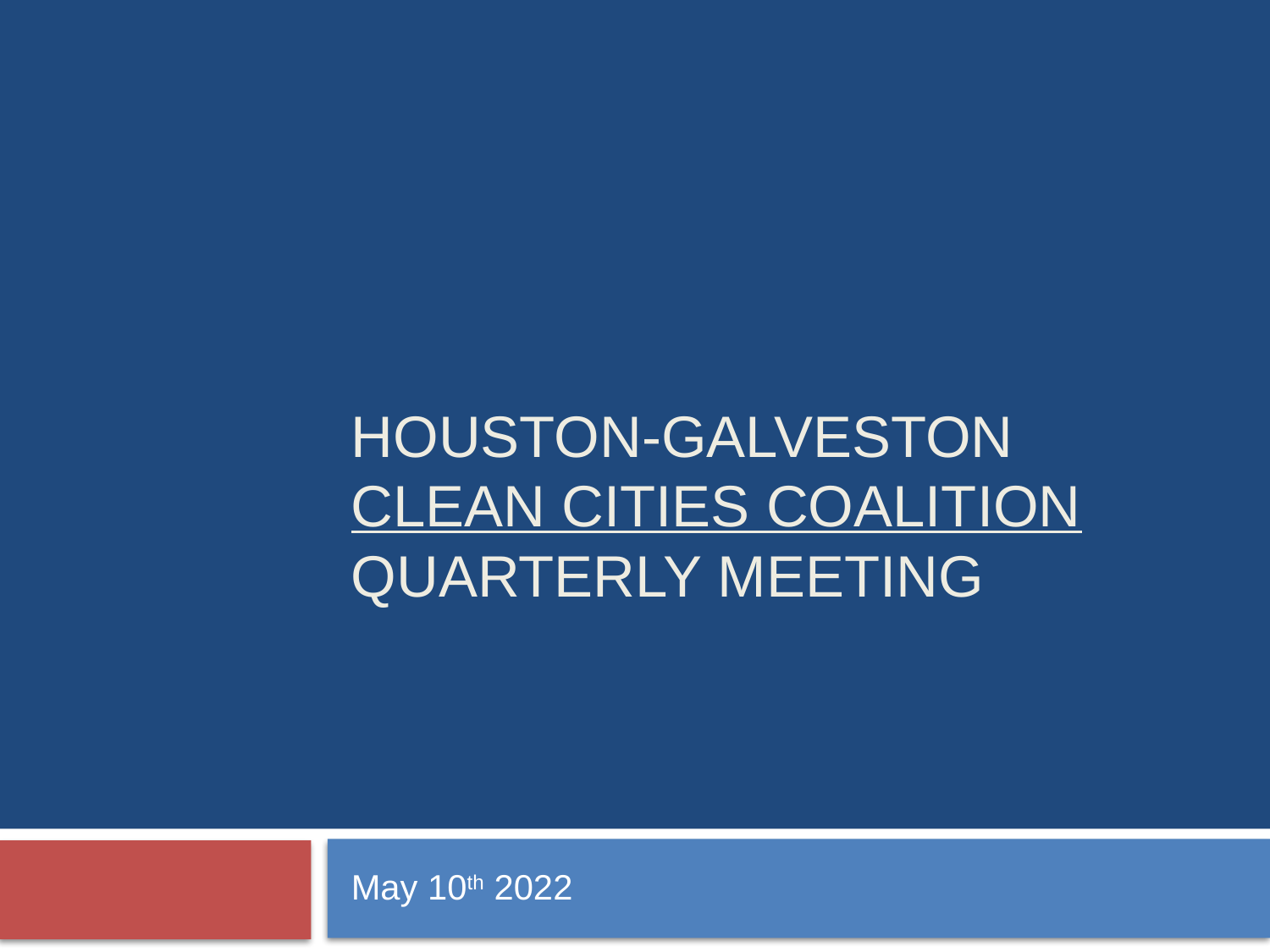

# Houston-Galveston Clean cities Coalition QUARTERLY MEETING
May 10th 2022